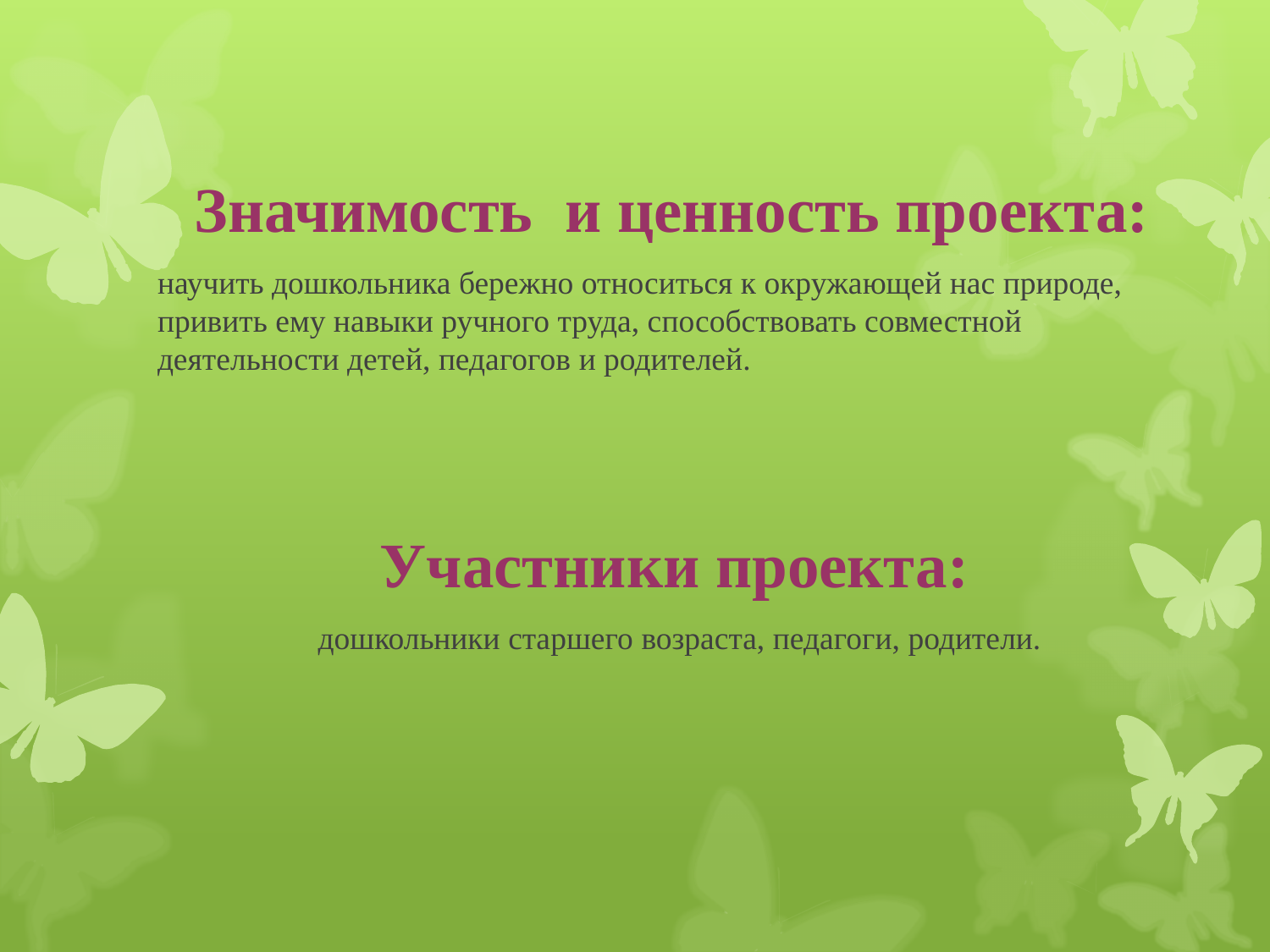

Значимость  и ценность проекта:
научить дошкольника бережно относиться к окружающей нас природе, привить ему навыки ручного труда, способствовать совместной деятельности детей, педагогов и родителей.

Участники проекта:
дошкольники старшего возраста, педагоги, родители.